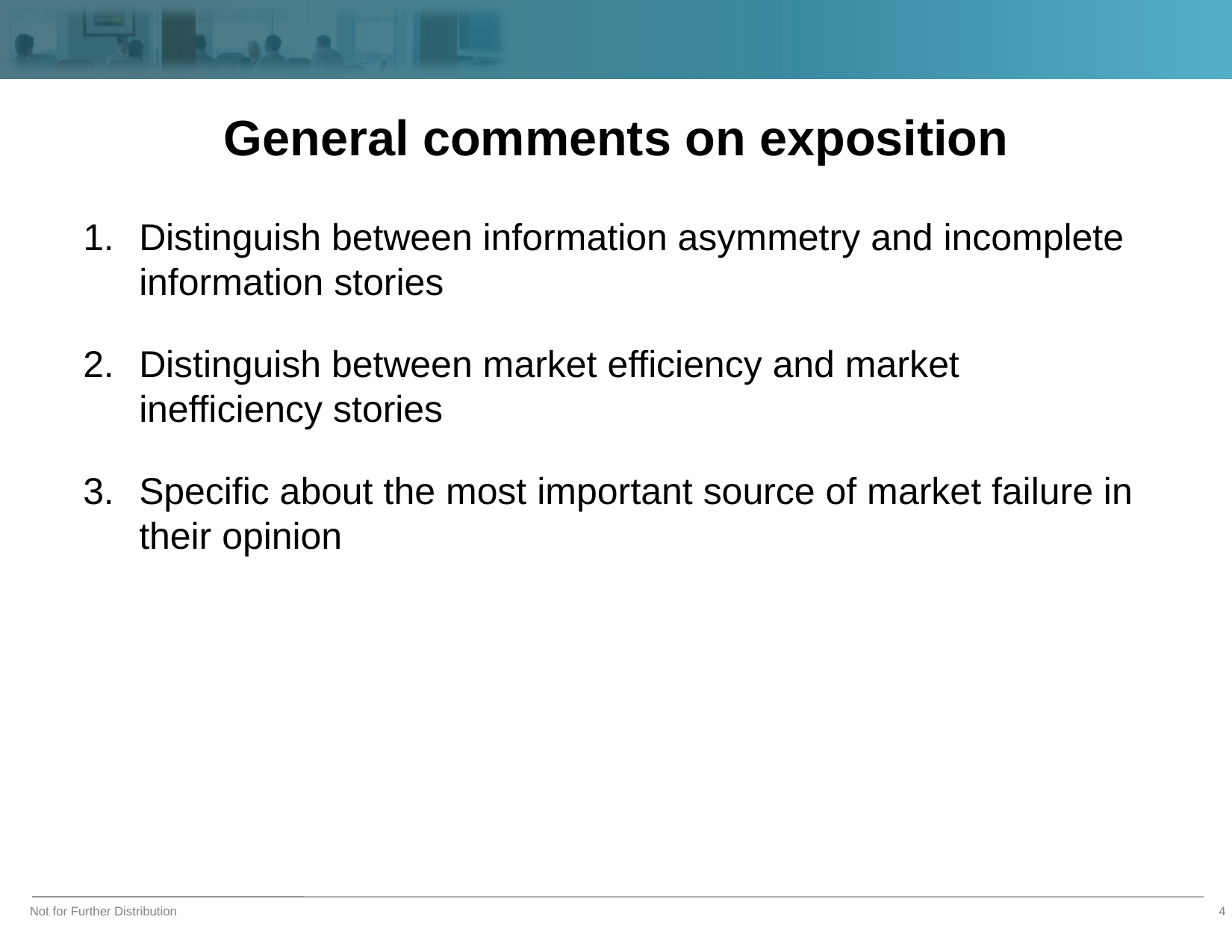

# General comments on exposition
Distinguish between information asymmetry and incomplete information stories
Distinguish between market efficiency and market inefficiency stories
Specific about the most important source of market failure in their opinion